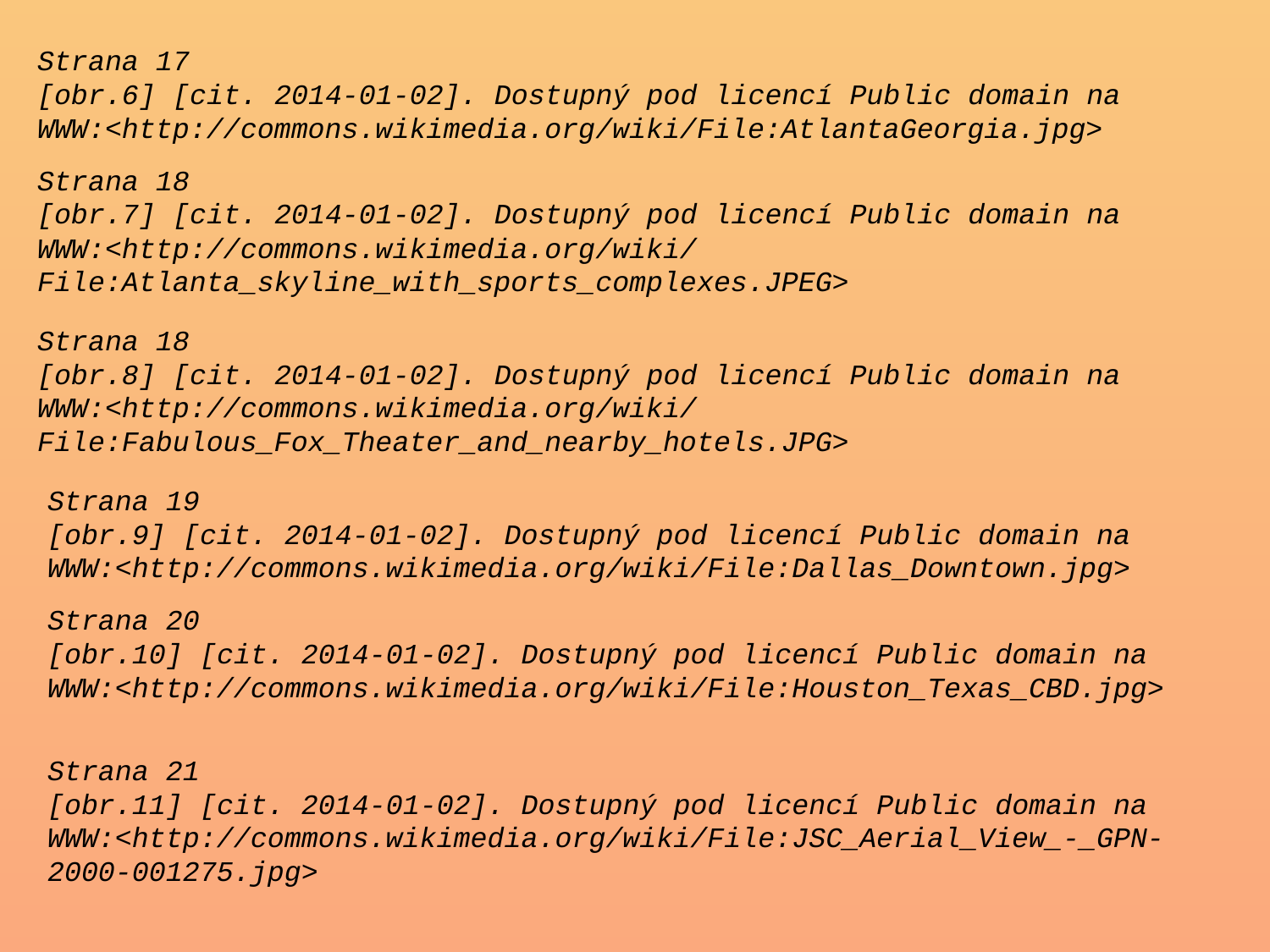

Strana 17
[obr.6] [cit. 2014-01-02]. Dostupný pod licencí Public domain na
WWW:<http://commons.wikimedia.org/wiki/File:AtlantaGeorgia.jpg>
Strana 18
[obr.7] [cit. 2014-01-02]. Dostupný pod licencí Public domain na
WWW:<http://commons.wikimedia.org/wiki/File:Atlanta_skyline_with_sports_complexes.JPEG>
Strana 18
[obr.8] [cit. 2014-01-02]. Dostupný pod licencí Public domain na
WWW:<http://commons.wikimedia.org/wiki/File:Fabulous_Fox_Theater_and_nearby_hotels.JPG>
Strana 19
[obr.9] [cit. 2014-01-02]. Dostupný pod licencí Public domain na
WWW:<http://commons.wikimedia.org/wiki/File:Dallas_Downtown.jpg>
Strana 20
[obr.10] [cit. 2014-01-02]. Dostupný pod licencí Public domain na
WWW:<http://commons.wikimedia.org/wiki/File:Houston_Texas_CBD.jpg>
Strana 21
[obr.11] [cit. 2014-01-02]. Dostupný pod licencí Public domain na
WWW:<http://commons.wikimedia.org/wiki/File:JSC_Aerial_View_-_GPN-2000-001275.jpg>